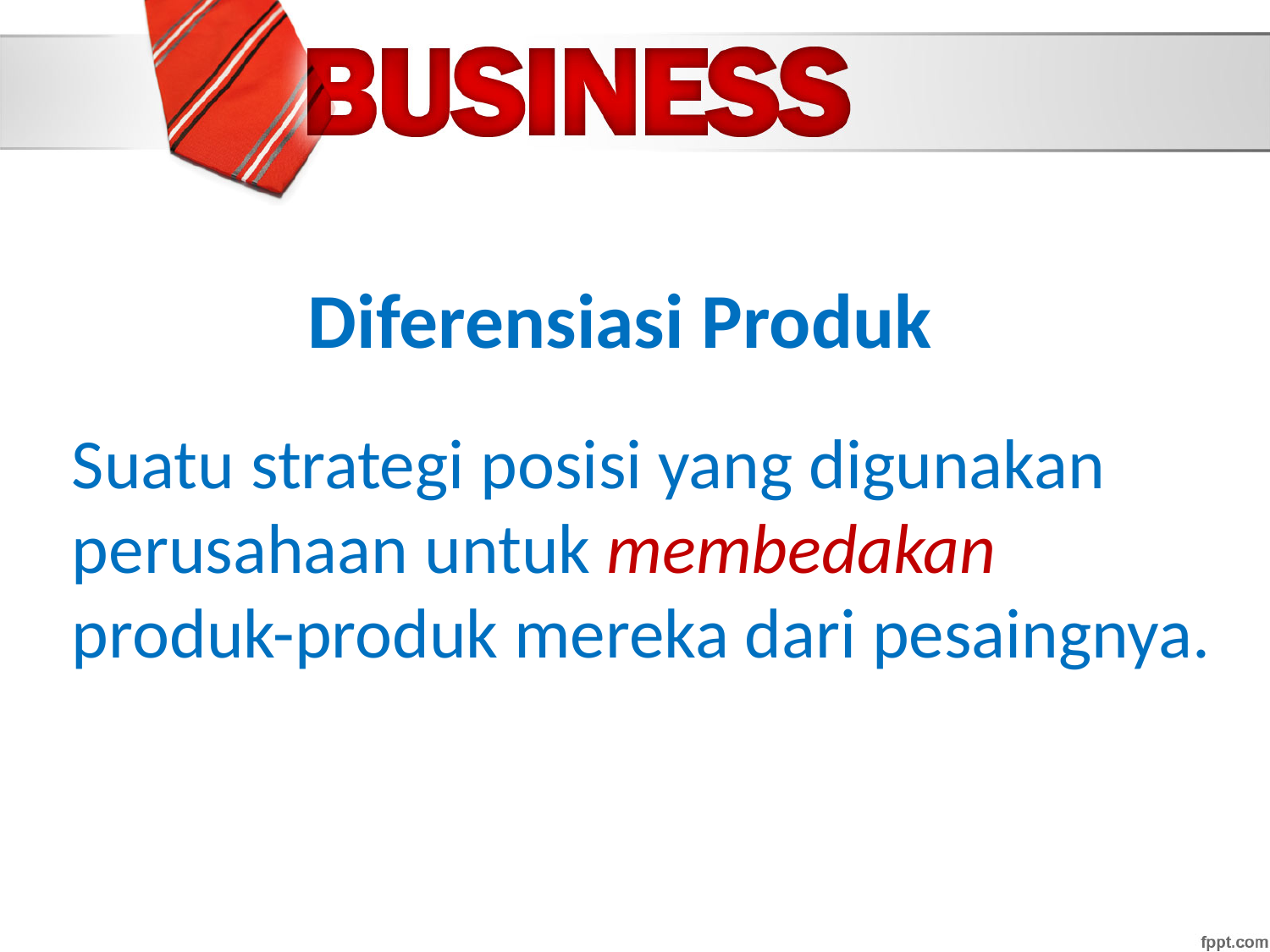

# Diferensiasi Produk
Suatu strategi posisi yang digunakan perusahaan untuk membedakan produk-produk mereka dari pesaingnya.